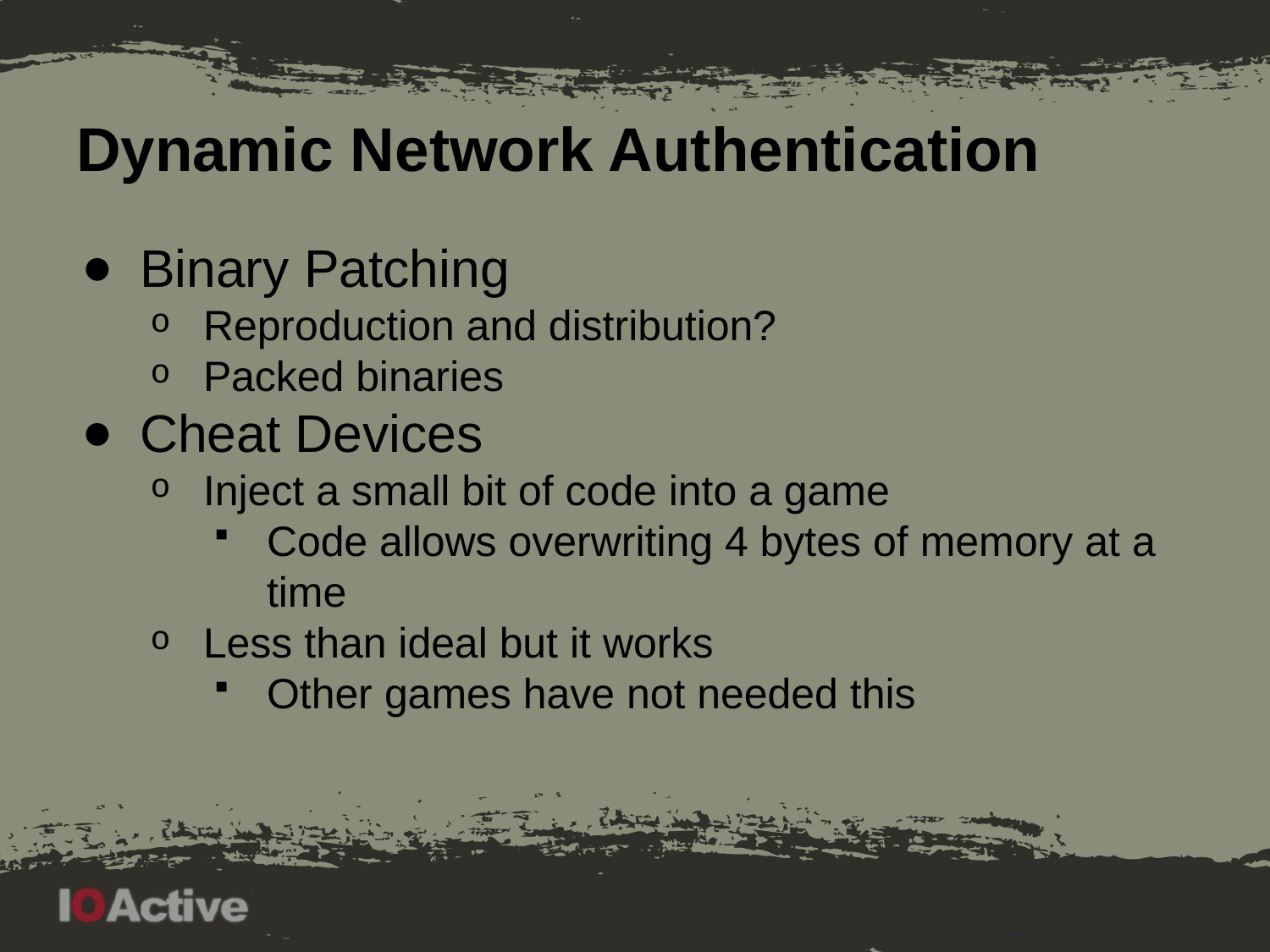

# Dynamic Network Authentication
Binary Patching
Reproduction and distribution?
Packed binaries
Cheat Devices
Inject a small bit of code into a game
Code allows overwriting 4 bytes of memory at a time
Less than ideal but it works
Other games have not needed this